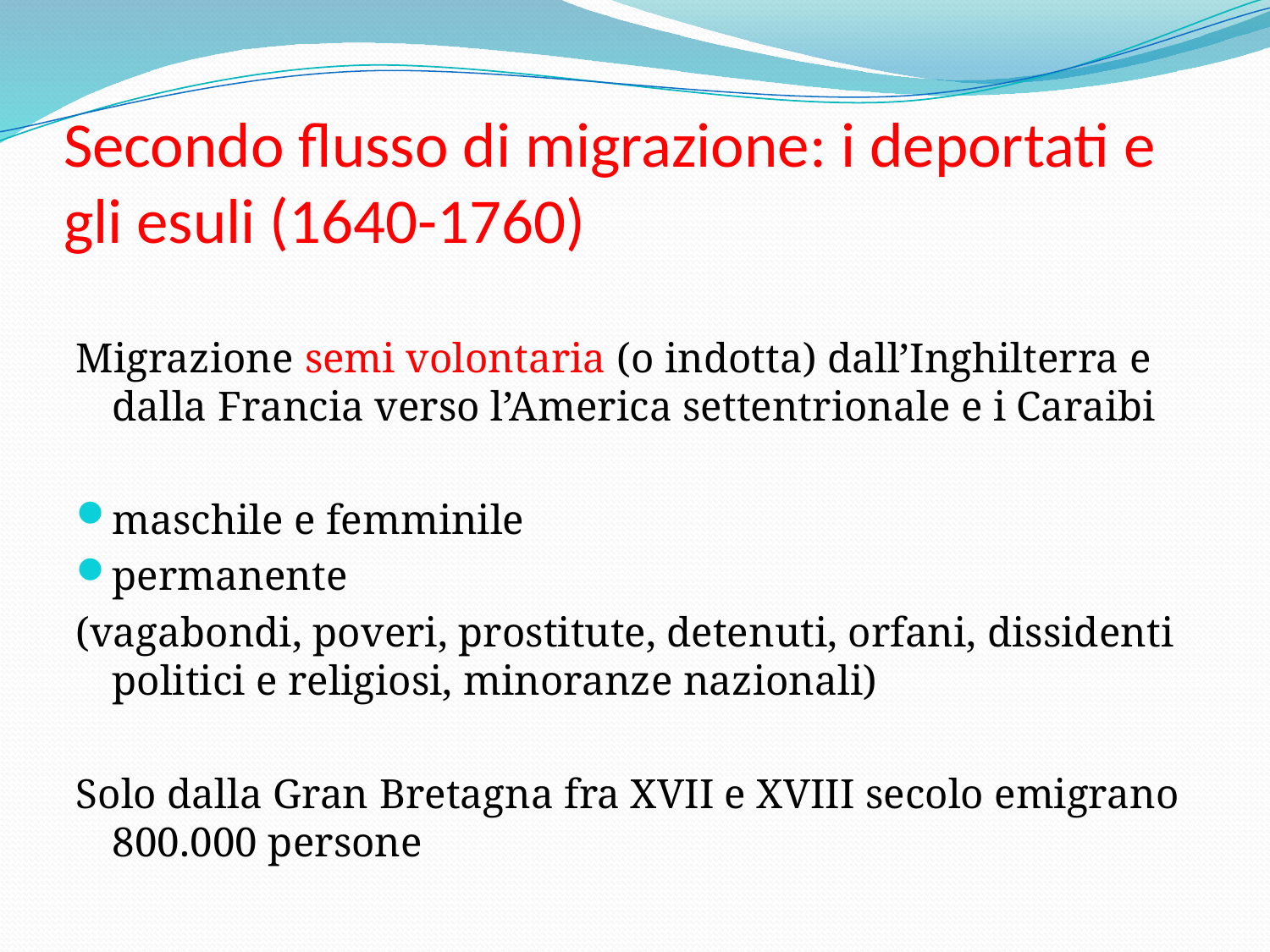

# Secondo flusso di migrazione: i deportati e gli esuli (1640-1760)
Migrazione semi volontaria (o indotta) dall’Inghilterra e dalla Francia verso l’America settentrionale e i Caraibi

maschile e femminile
permanente
(vagabondi, poveri, prostitute, detenuti, orfani, dissidenti politici e religiosi, minoranze nazionali)

Solo dalla Gran Bretagna fra XVII e XVIII secolo emigrano 800.000 persone